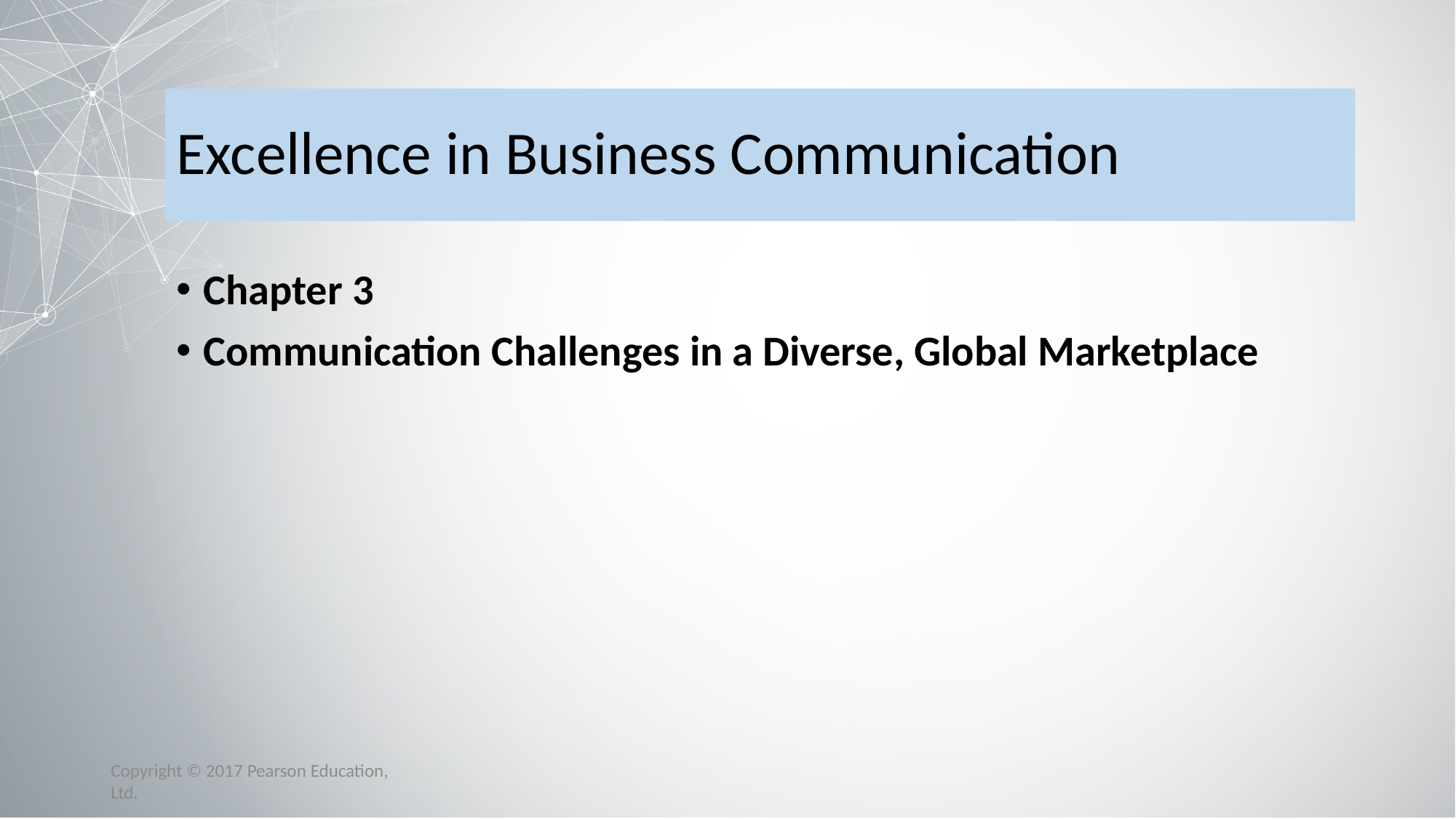

# Excellence in Business Communication
Chapter 3
Communication Challenges in a Diverse, Global Marketplace
Copyright © 2017 Pearson Education, Ltd.